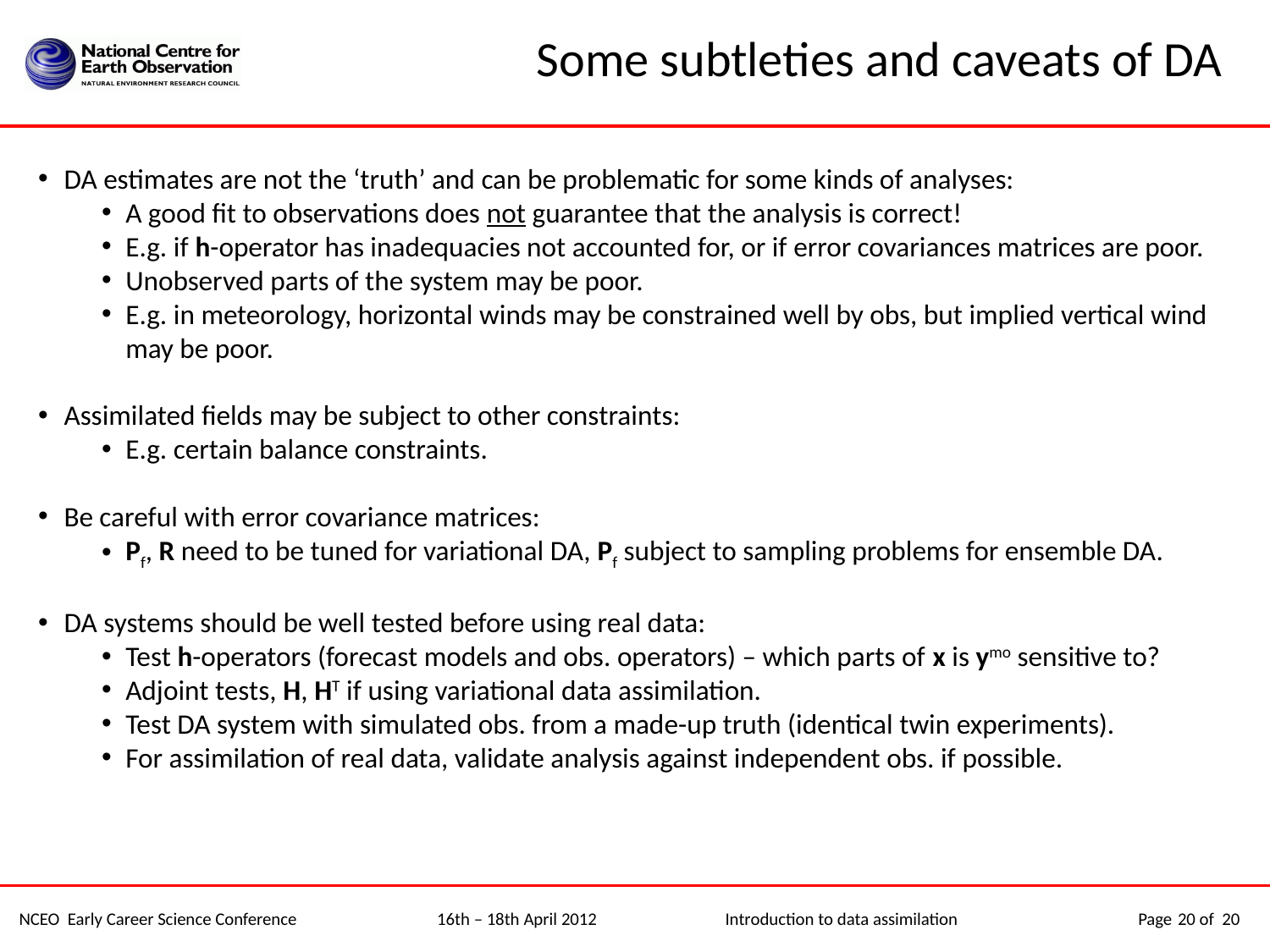

# Some subtleties and caveats of DA
DA estimates are not the ‘truth’ and can be problematic for some kinds of analyses:
A good fit to observations does not guarantee that the analysis is correct!
E.g. if h-operator has inadequacies not accounted for, or if error covariances matrices are poor.
Unobserved parts of the system may be poor.
E.g. in meteorology, horizontal winds may be constrained well by obs, but implied vertical wind may be poor.

Assimilated fields may be subject to other constraints:
E.g. certain balance constraints.

Be careful with error covariance matrices:
Pf, R need to be tuned for variational DA, Pf subject to sampling problems for ensemble DA.

DA systems should be well tested before using real data:
Test h-operators (forecast models and obs. operators) – which parts of x is ymo sensitive to?
Adjoint tests, H, HT if using variational data assimilation.
Test DA system with simulated obs. from a made-up truth (identical twin experiments).
For assimilation of real data, validate analysis against independent obs. if possible.